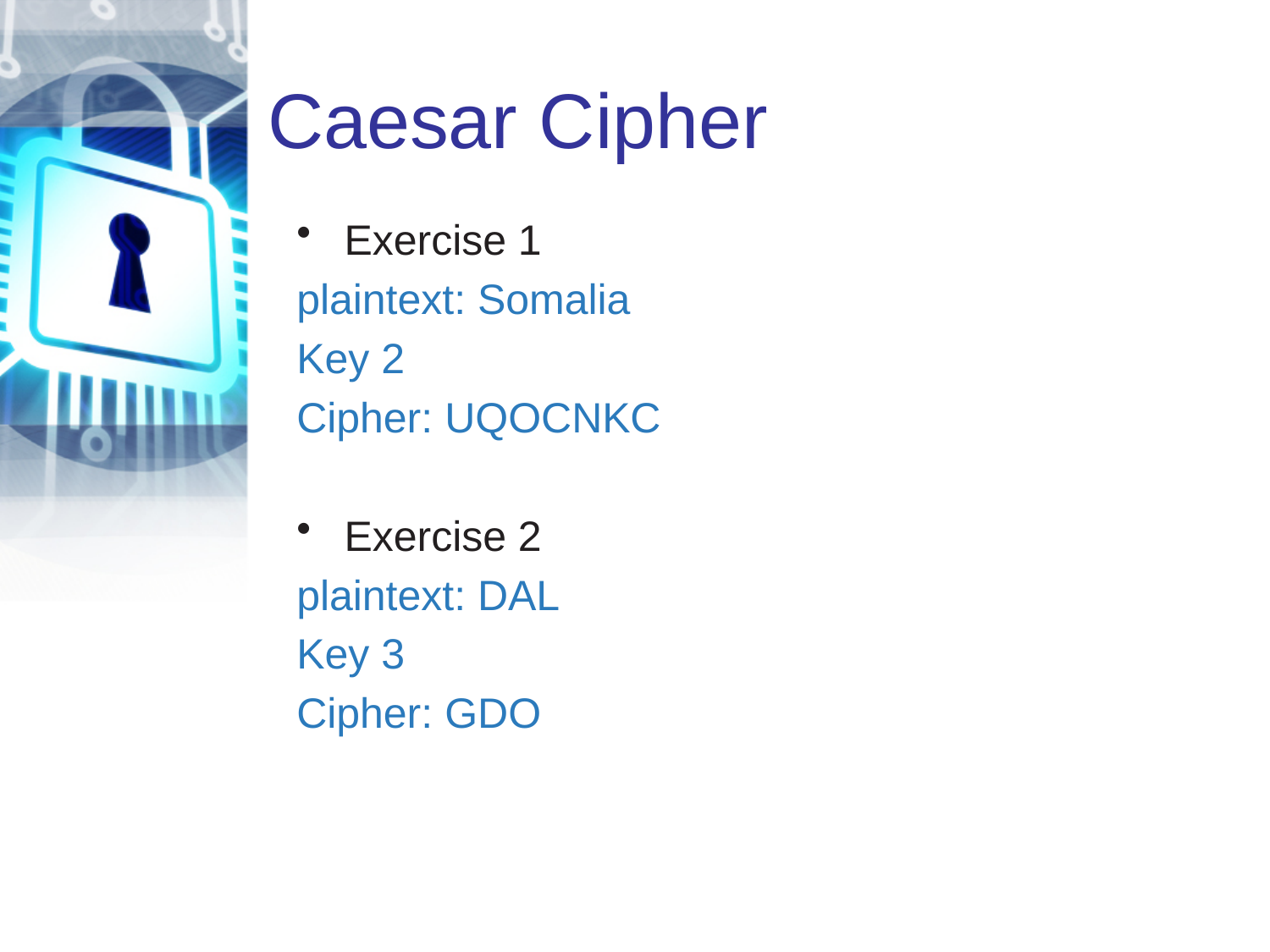

# Caesar Cipher
Exercise 1
plaintext: Somalia
Key 2
Cipher: UQOCNKC

Exercise 2
plaintext: DAL
Key 3
Cipher: GDO